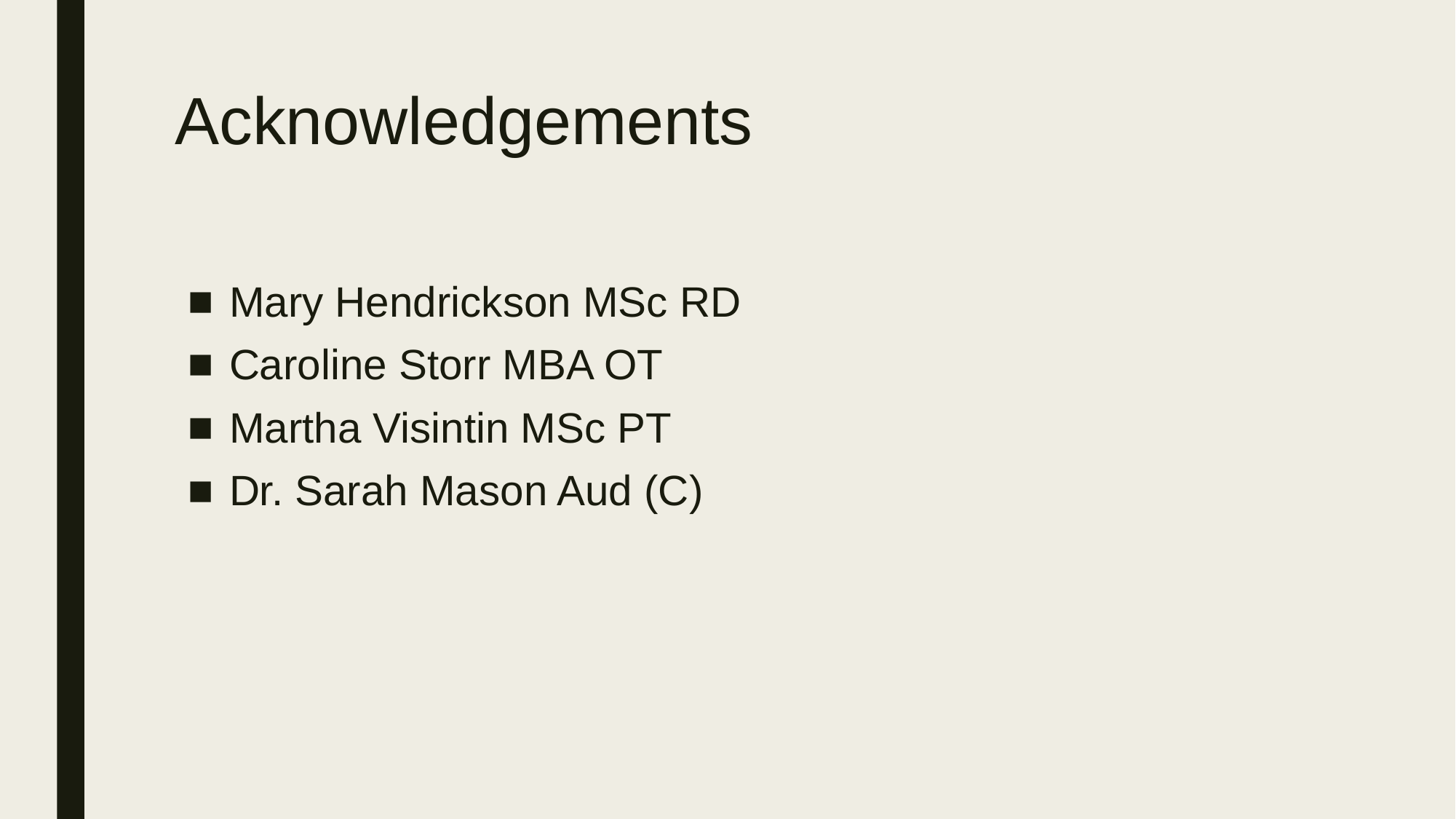

# Acknowledgements
Mary Hendrickson MSc RD
Caroline Storr MBA OT
Martha Visintin MSc PT
Dr. Sarah Mason Aud (C)